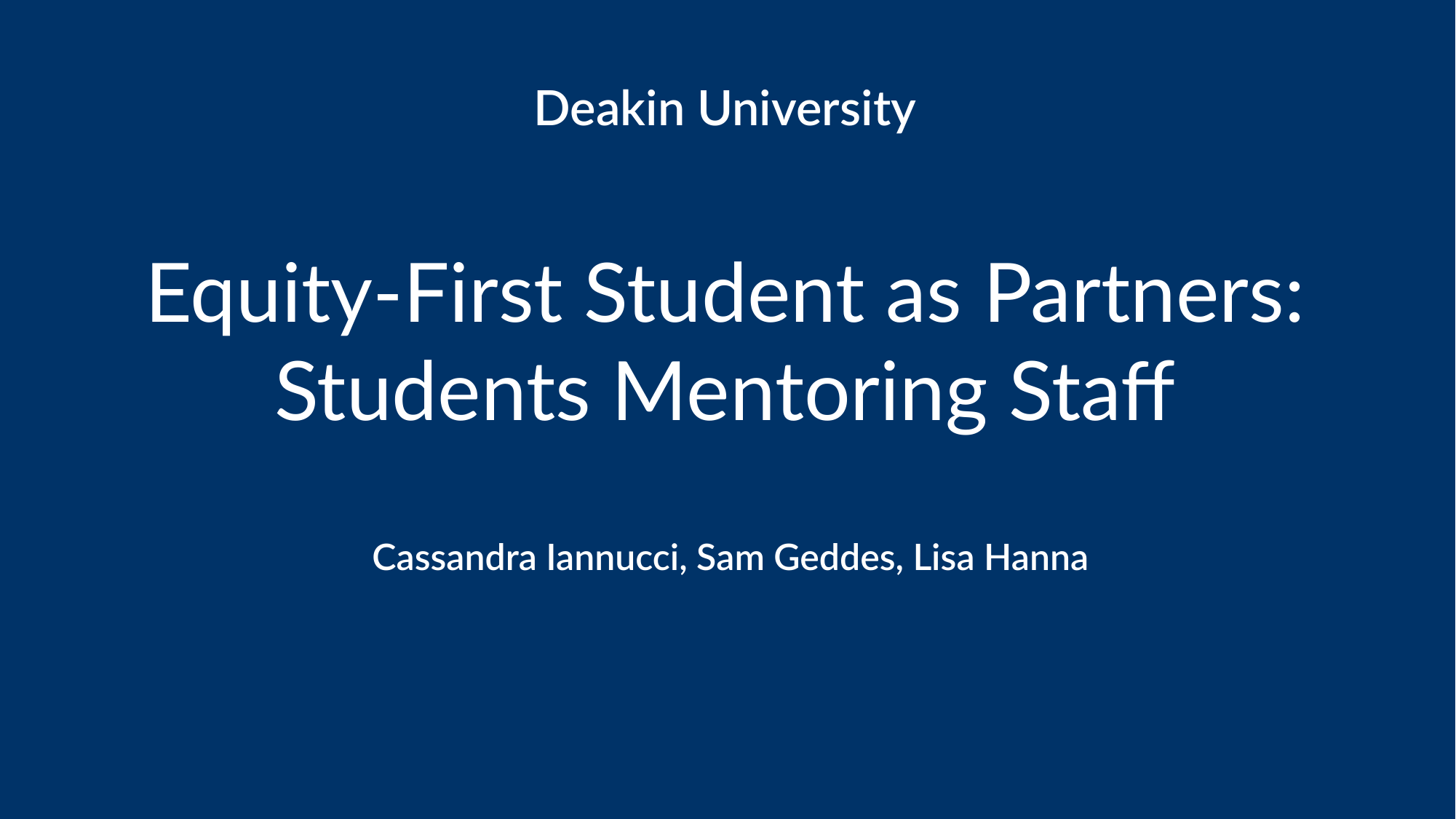

Deakin University
Equity-First Student as Partners:
Students Mentoring Staff
Cassandra Iannucci, Sam Geddes, Lisa Hanna